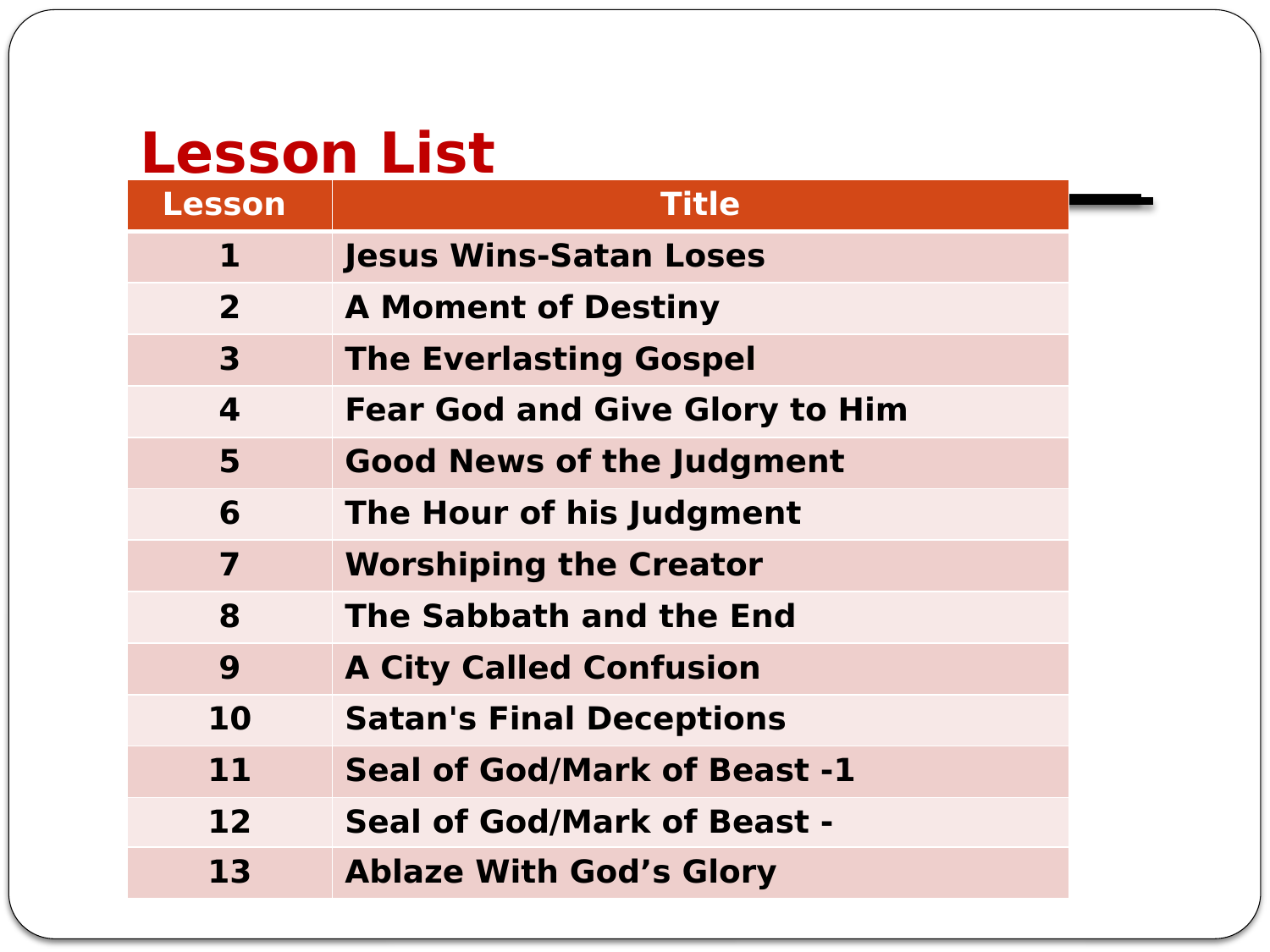

# Lesson List
| Lesson | Title |
| --- | --- |
| 1 | Jesus Wins-Satan Loses |
| 2 | A Moment of Destiny |
| 3 | The Everlasting Gospel |
| 4 | Fear God and Give Glory to Him |
| 5 | Good News of the Judgment |
| 6 | The Hour of his Judgment |
| 7 | Worshiping the Creator |
| 8 | The Sabbath and the End |
| 9 | A City Called Confusion |
| 10 | Satan's Final Deceptions |
| 11 | Seal of God/Mark of Beast -1 |
| 12 | Seal of God/Mark of Beast - |
| 13 | Ablaze With God’s Glory |